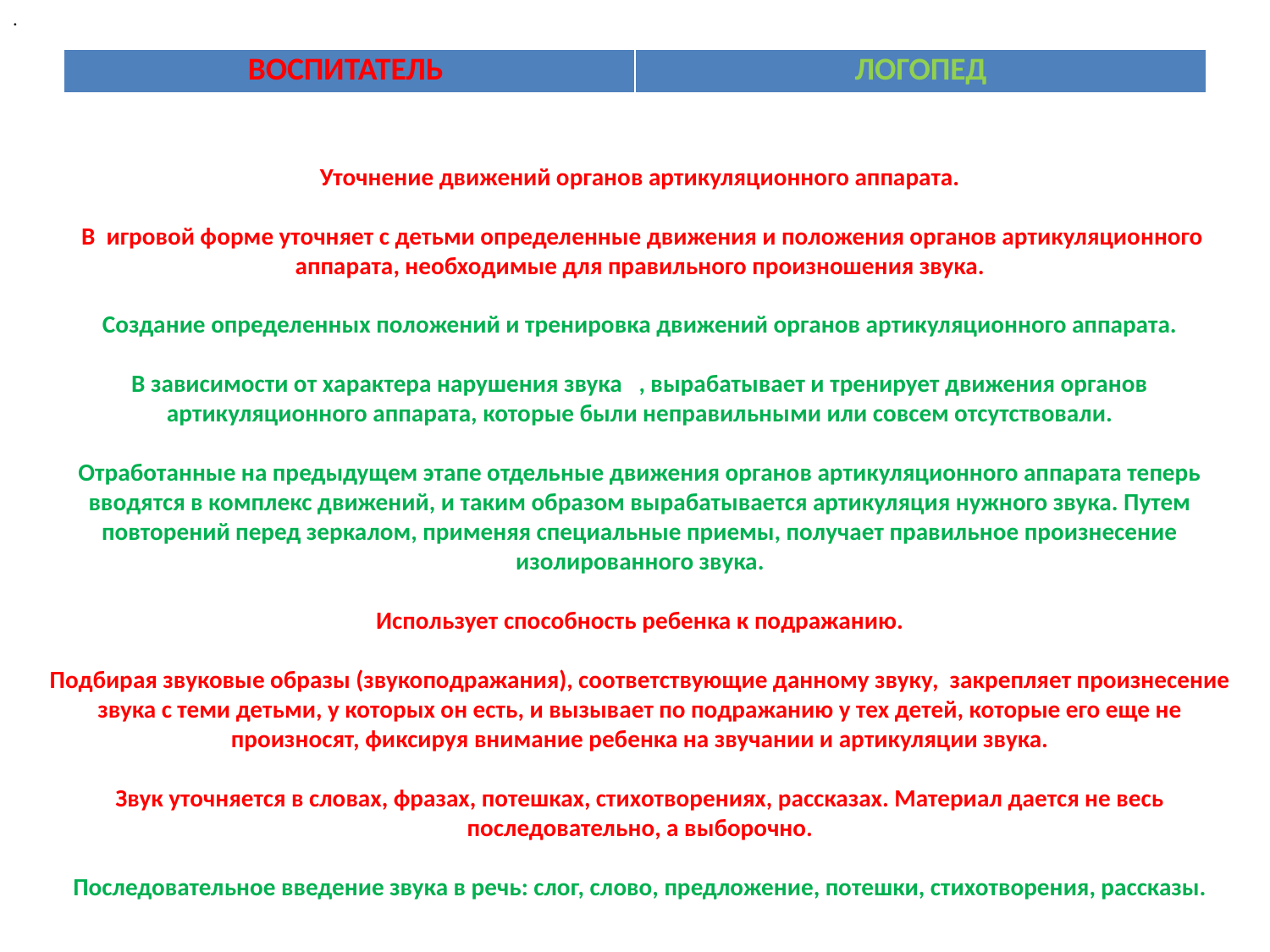

.
| ВОСПИТАТЕЛЬ | ЛОГОПЕД |
| --- | --- |
# Уточнение движений органов артикуляционного аппарата. В  игровой форме уточняет с детьми определенные движения и положения органов артикуляционного аппарата, необходимые для правильного произношения звука. Создание определенных положений и тренировка движений органов артикуляционного аппарата. В зависимости от характера нарушения звука   , вырабатывает и тренирует движения органов артикуляционного аппарата, которые были неправильными или совсем отсутствовали. Отработанные на предыдущем этапе отдельные движения органов артикуляционного аппарата теперь вводятся в комплекс движений, и таким образом вырабатывается артикуляция нужного звука. Путем повторений перед зеркалом, применяя специальные приемы, получает правильное произнесение изолированного звука. Использует способность ребенка к подражанию. Подбирая звуковые образы (звукоподражания), соответствующие данному звуку,  закрепляет произнесение звука с теми детьми, у которых он есть, и вызывает по подражанию у тех детей, которые его еще не произносят, фиксируя внимание ребенка на звучании и артикуляции звука. Звук уточняется в словах, фразах, потешках, стихотворениях, рассказах. Материал дается не весь последовательно, а выборочно. Последовательное введение звука в речь: слог, слово, предложение, потешки, стихотворения, рассказы.